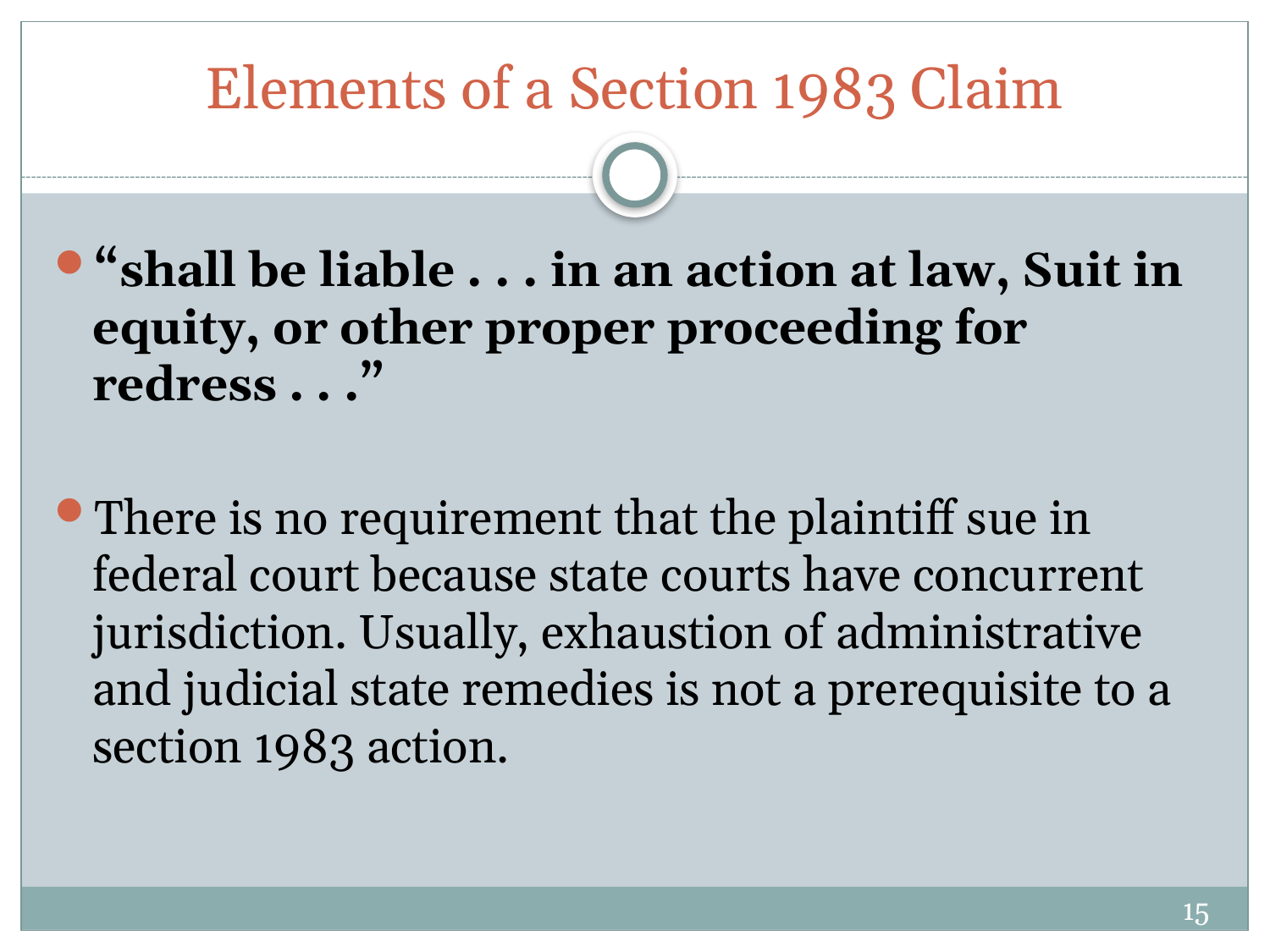

# Elements of a Section 1983 Claim
“shall be liable . . . in an action at law, Suit in equity, or other proper proceeding for redress . . .”

There is no requirement that the plaintiff sue in federal court because state courts have concurrent jurisdiction. Usually, exhaustion of administrative and judicial state remedies is not a prerequisite to a section 1983 action.
15